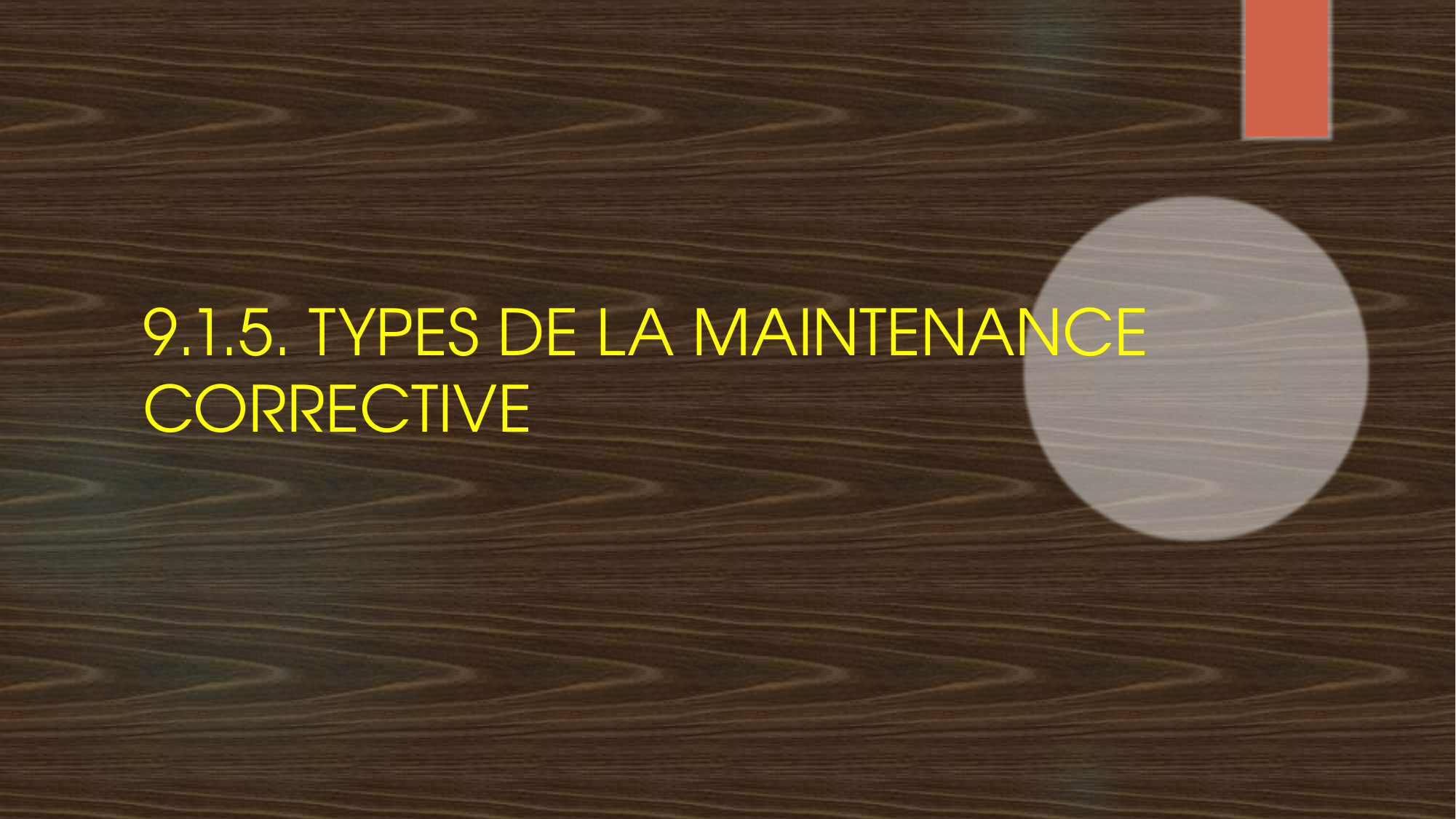

# 9.1.5. TYPES DE LA MAINTENANCE CORRECTIVE